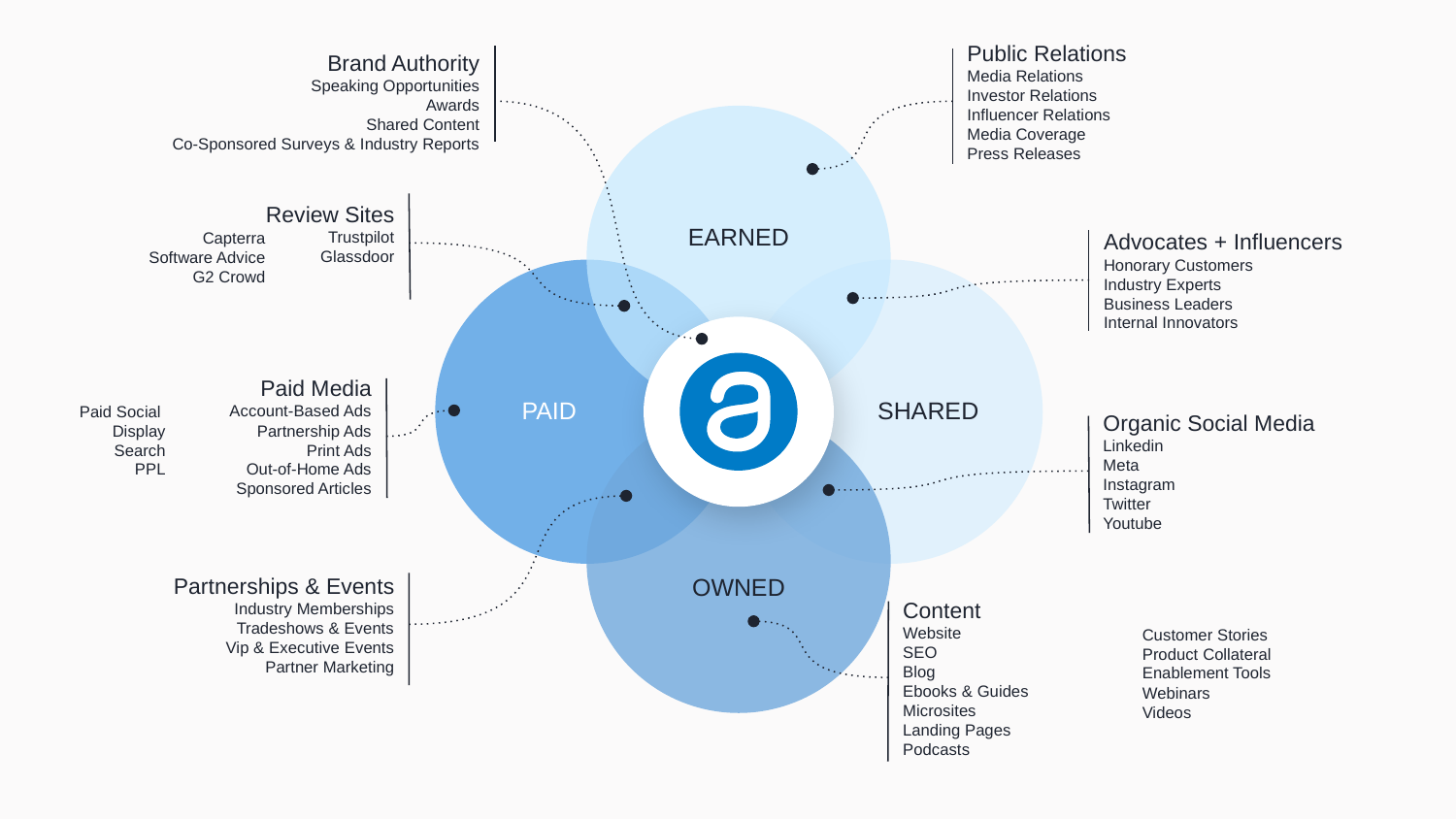

Brand Authority
Speaking Opportunities
Awards
Shared Content
Co-Sponsored Surveys & Industry Reports
Public Relations
Media Relations
Investor Relations
Influencer Relations
Media Coverage
Press Releases

Review Sites
Trustpilot
Glassdoor

Capterra
Software Advice
G2 Crowd
EARNED
Advocates + Influencers
Honorary Customers
Industry Experts
Business Leaders
Internal Innovators

Paid Media
Account-Based Ads
Partnership Ads
Print Ads
Out-of-Home Ads
Sponsored Articles

Paid Social
Display
Search
PPL
PAID
SHARED
Organic Social Media
Linkedin
Meta
Instagram
Twitter
Youtube

Partnerships & Events
Industry Memberships
Tradeshows & Events
Vip & Executive Events
Partner Marketing
OWNED
Content
Website
SEO
Blog
Ebooks & Guides
Microsites
Landing Pages
Podcasts
Customer Stories Product Collateral
Enablement Tools
Webinars
Videos